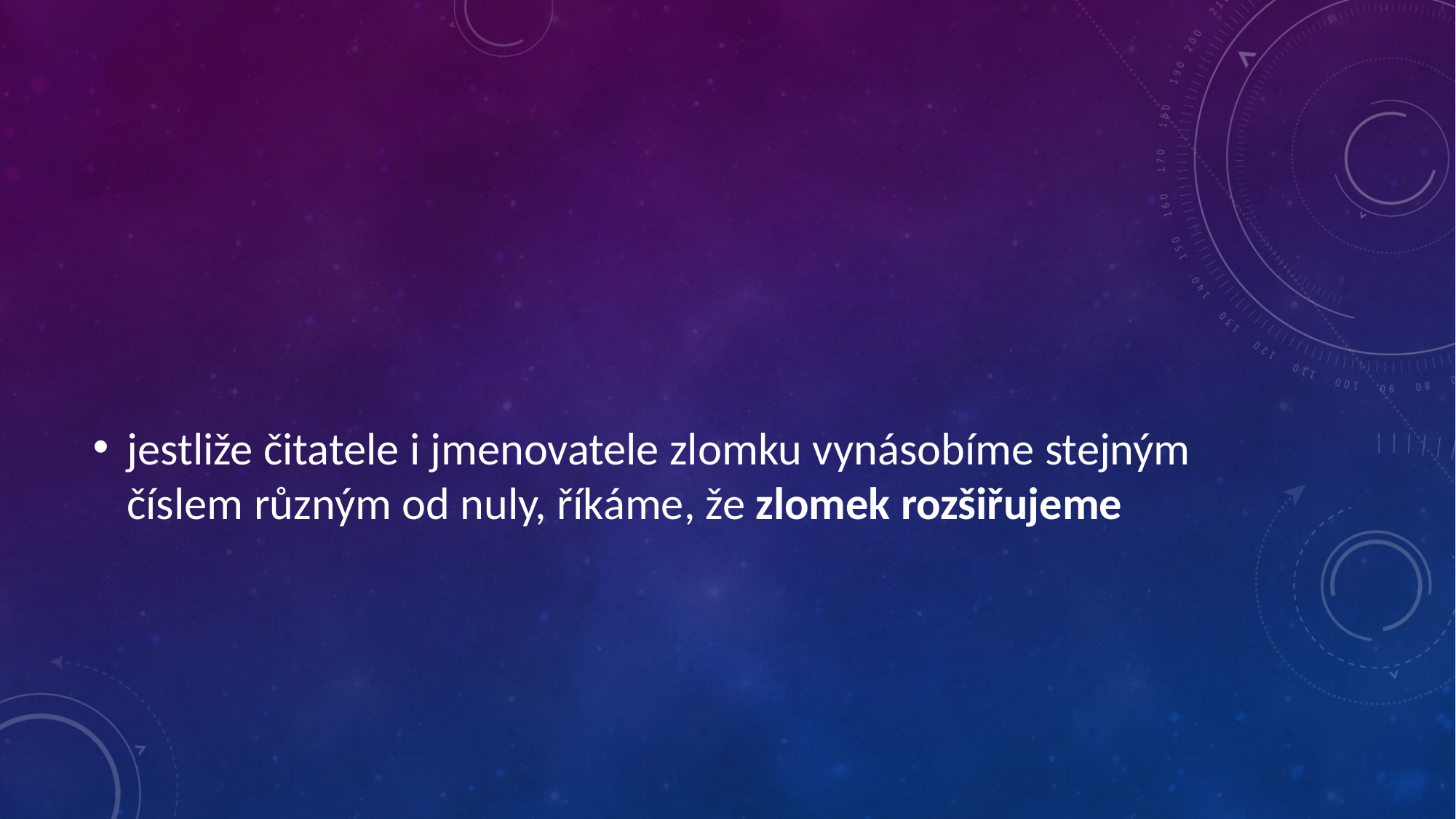

#
jestliže čitatele i jmenovatele zlomku vynásobíme stejným číslem různým od nuly, říkáme, že zlomek rozšiřujeme